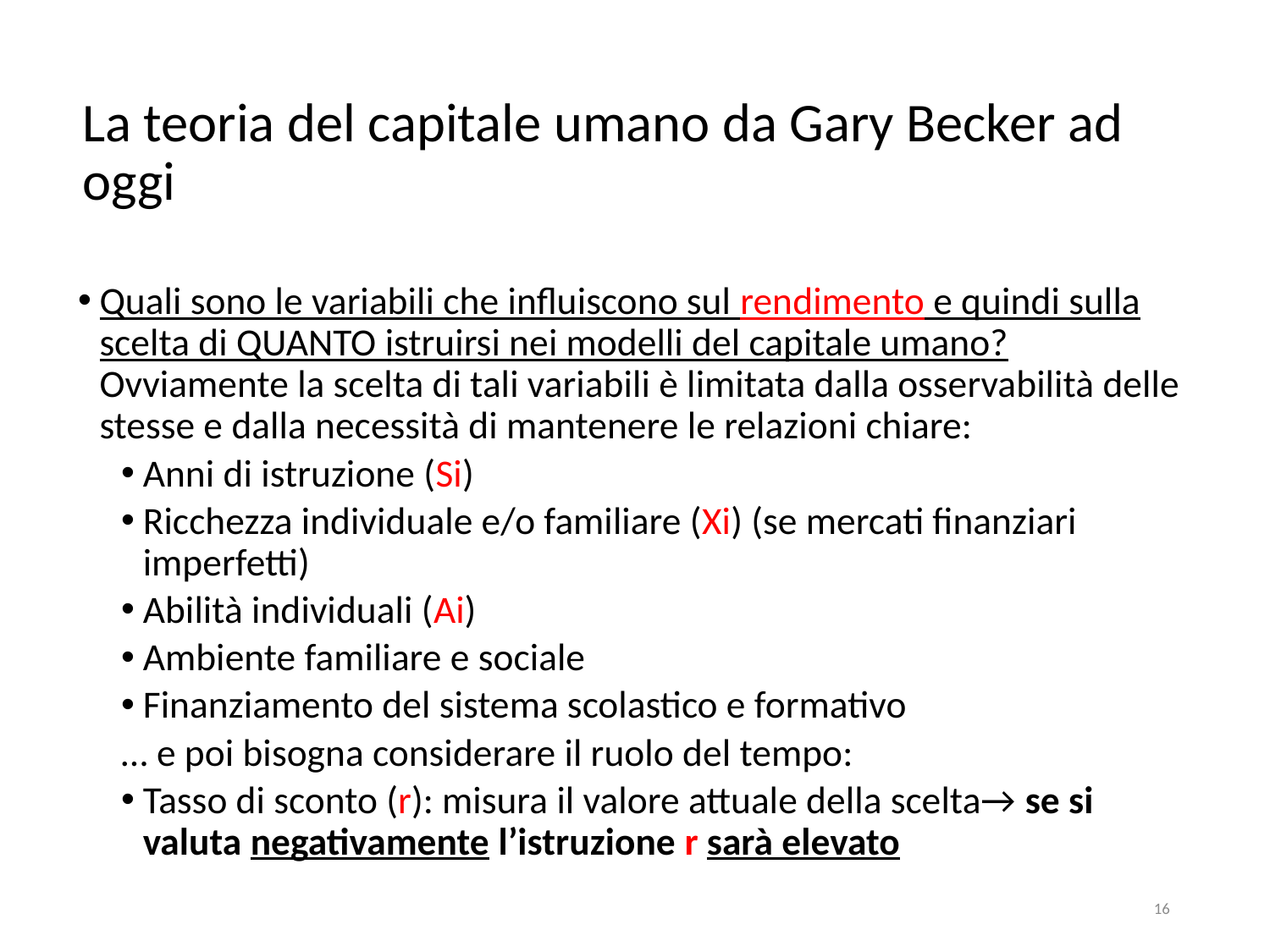

# La teoria del capitale umano da Gary Becker ad oggi
Quali sono le variabili che influiscono sul rendimento e quindi sulla scelta di QUANTO istruirsi nei modelli del capitale umano? Ovviamente la scelta di tali variabili è limitata dalla osservabilità delle stesse e dalla necessità di mantenere le relazioni chiare:
Anni di istruzione (Si)
Ricchezza individuale e/o familiare (Xi) (se mercati finanziari imperfetti)
Abilità individuali (Ai)
Ambiente familiare e sociale
Finanziamento del sistema scolastico e formativo
… e poi bisogna considerare il ruolo del tempo:
Tasso di sconto (r): misura il valore attuale della scelta→ se si valuta negativamente l’istruzione r sarà elevato

16